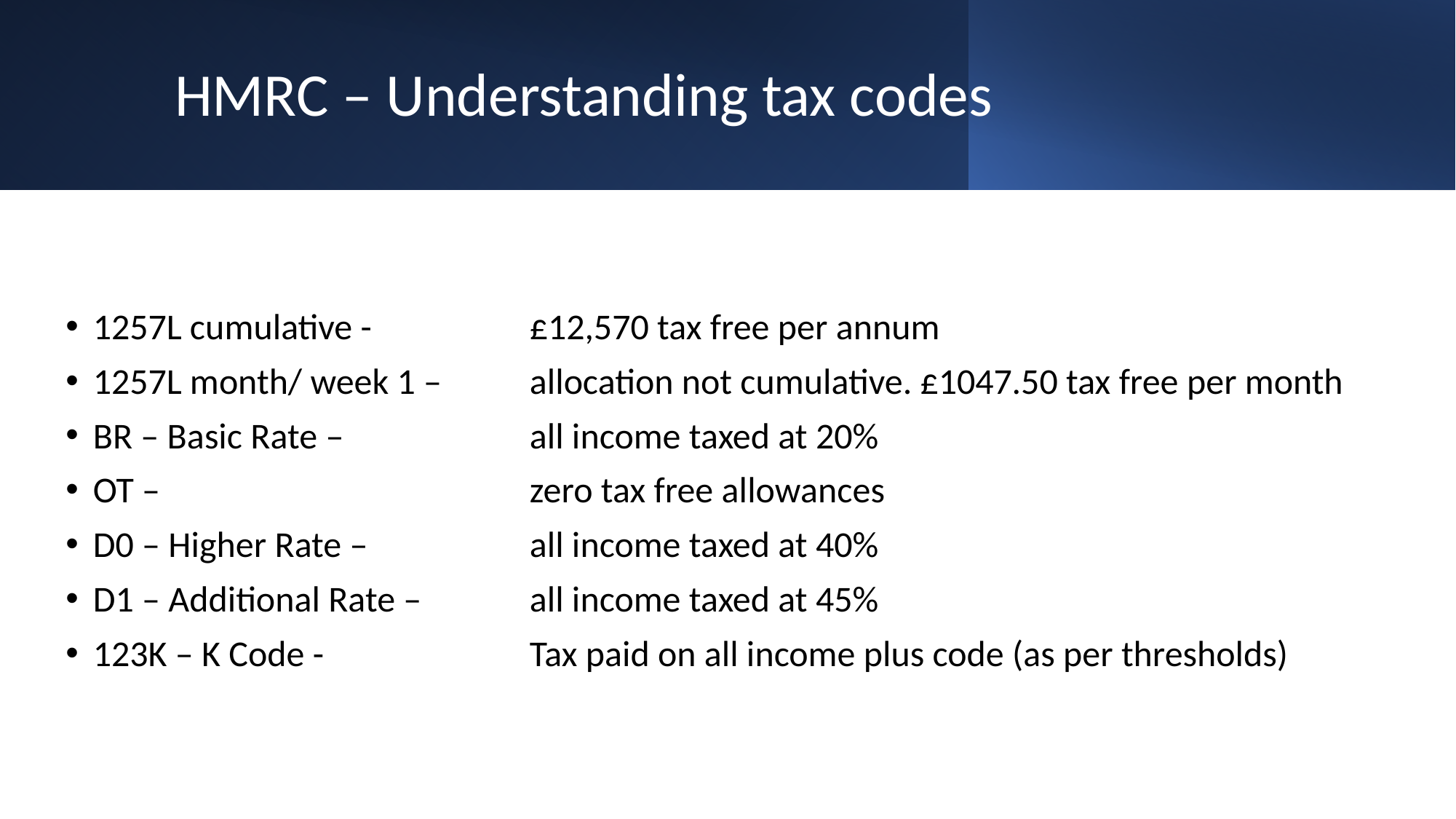

# HMRC – Understanding tax codes
1257L cumulative - 		£12,570 tax free per annum
1257L month/ week 1 – 	allocation not cumulative. £1047.50 tax free per month
BR – Basic Rate – 		all income taxed at 20%
OT – 				zero tax free allowances
D0 – Higher Rate – 		all income taxed at 40%
D1 – Additional Rate – 	all income taxed at 45%
123K – K Code - 		Tax paid on all income plus code (as per thresholds)